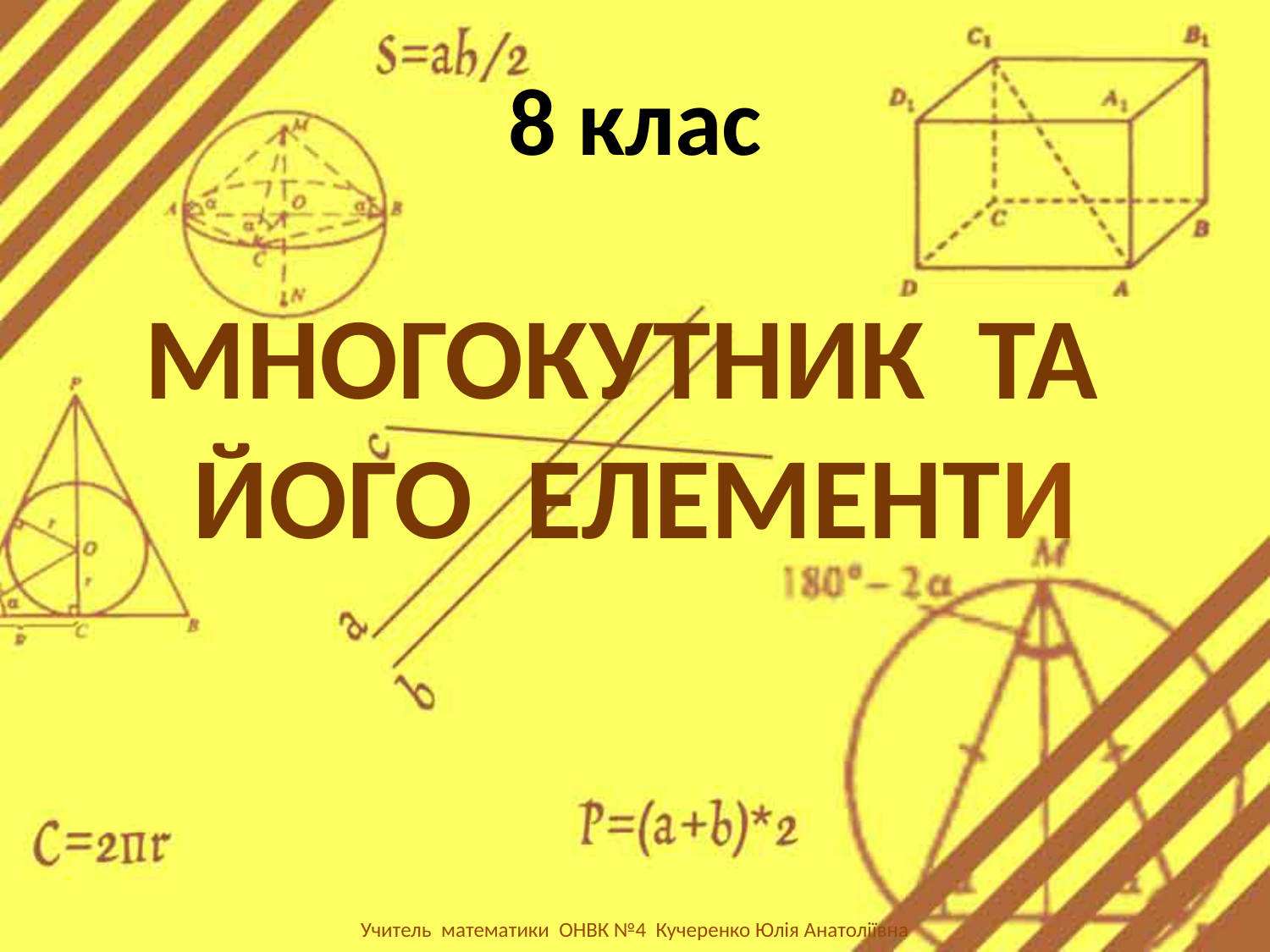

# 8 клас
МНОГОКУТНИК  ТА  ЙОГО  ЕЛЕМЕНТИ
Учитель  математики  ОНВК №4  Кучеренко Юлія Анатоліївна